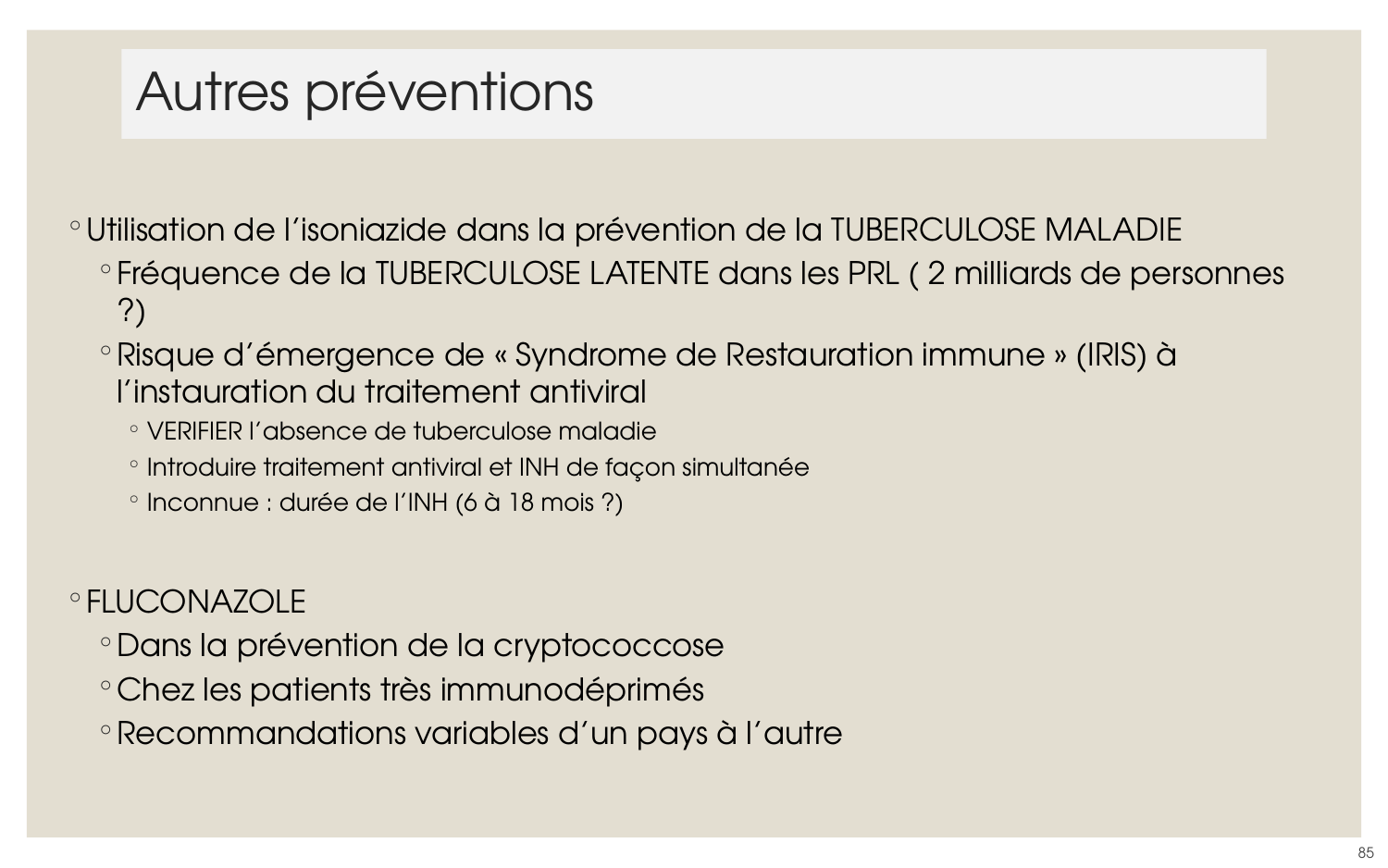

# Autres préventions
Utilisation de l’isoniazide dans la prévention de la TUBERCULOSE MALADIE
Fréquence de la TUBERCULOSE LATENTE dans les PRL ( 2 milliards de personnes ?)
Risque d’émergence de « Syndrome de Restauration immune » (IRIS) à l’instauration du traitement antiviral
VERIFIER l’absence de tuberculose maladie
Introduire traitement antiviral et INH de façon simultanée
Inconnue : durée de l’INH (6 à 18 mois ?)

FLUCONAZOLE
Dans la prévention de la cryptococcose
Chez les patients très immunodéprimés
Recommandations variables d’un pays à l’autre
85